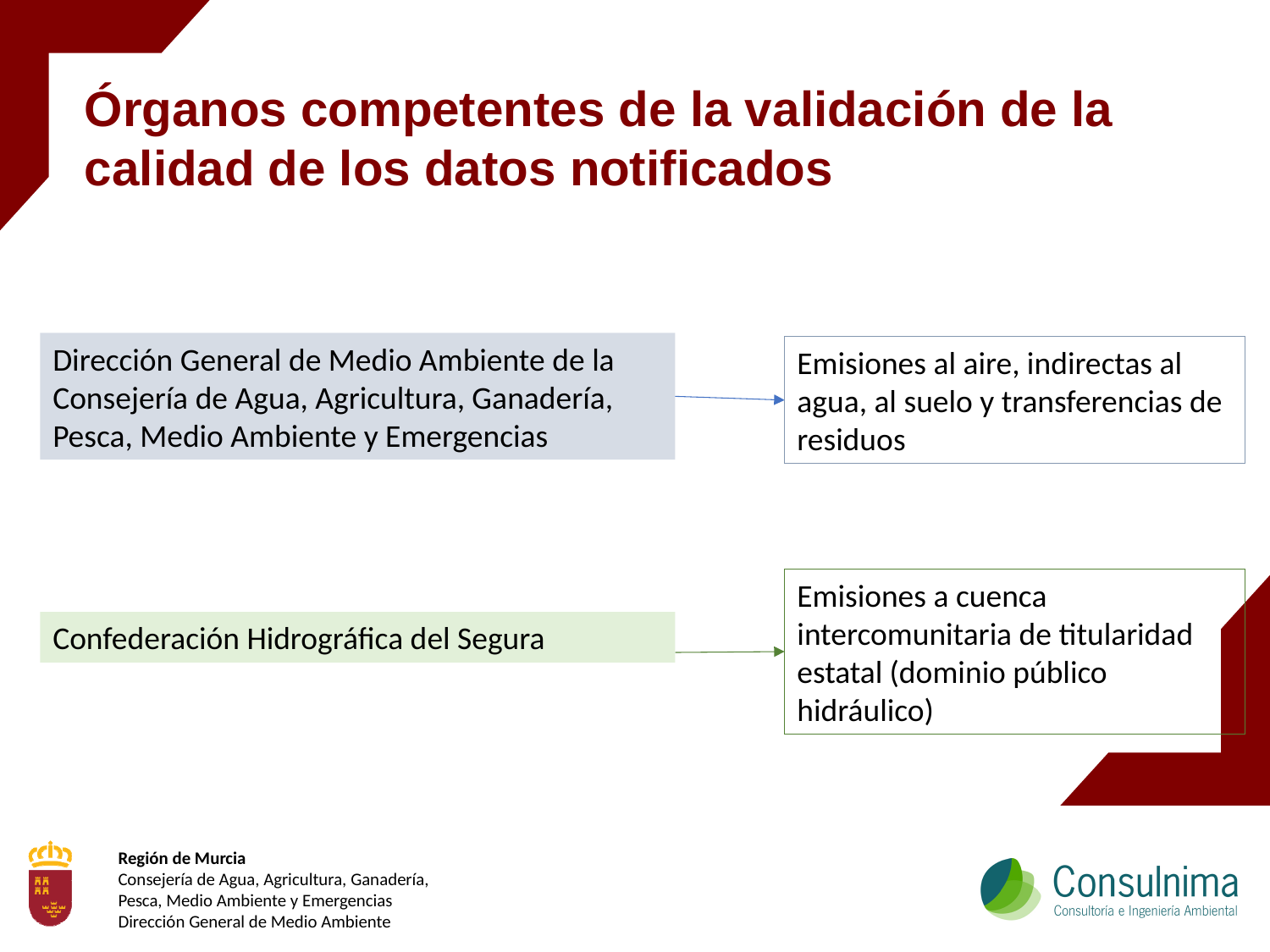

Órganos competentes de la validación de la calidad de los datos notificados
Dirección General de Medio Ambiente de la Consejería de Agua, Agricultura, Ganadería, Pesca, Medio Ambiente y Emergencias
Emisiones al aire, indirectas al agua, al suelo y transferencias de residuos
Emisiones a cuenca intercomunitaria de titularidad estatal (dominio público hidráulico)
Confederación Hidrográfica del Segura